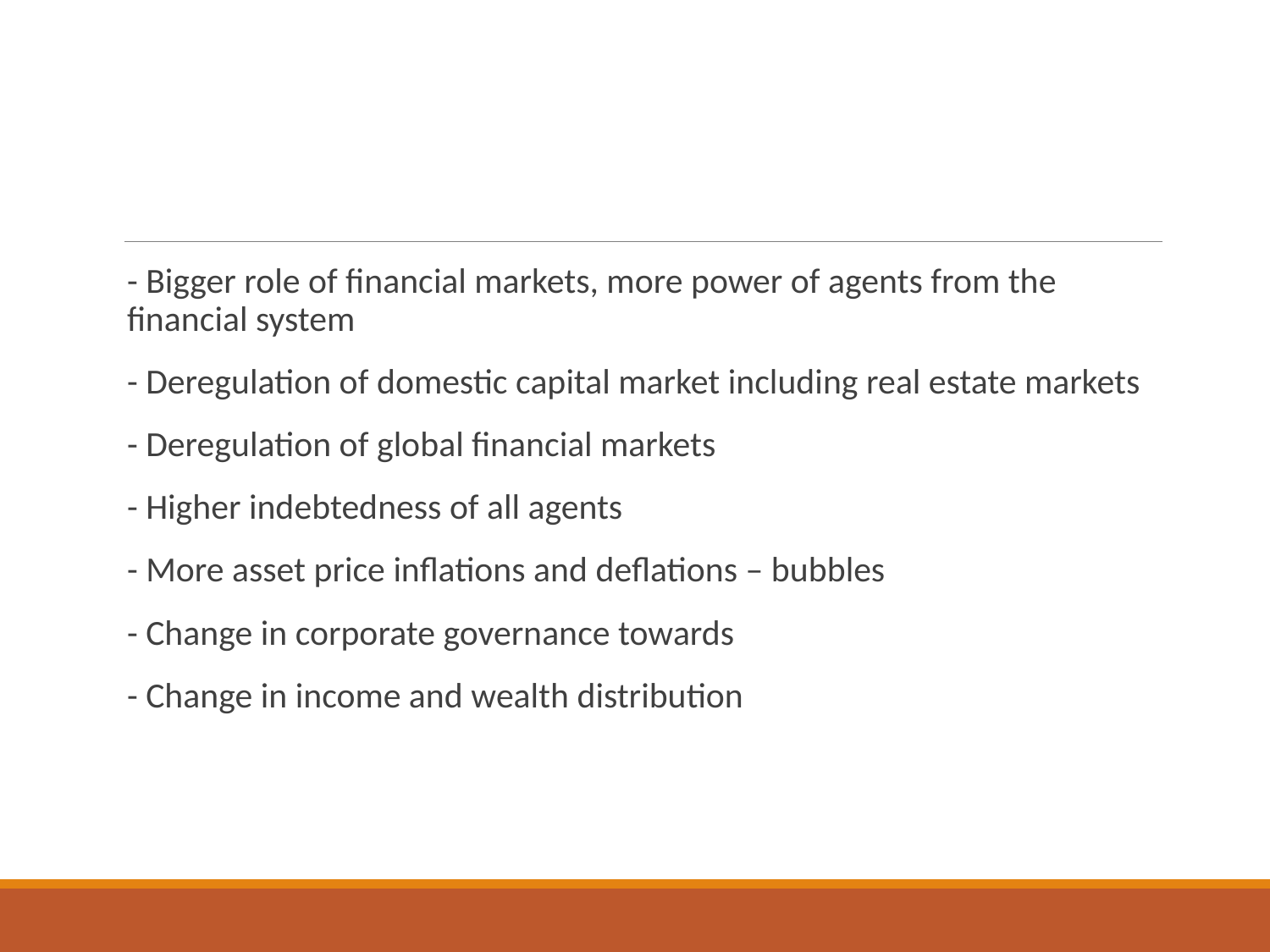

#
- Bigger role of financial markets, more power of agents from the financial system
- Deregulation of domestic capital market including real estate markets
- Deregulation of global financial markets
- Higher indebtedness of all agents
- More asset price inflations and deflations – bubbles
- Change in corporate governance towards
- Change in income and wealth distribution